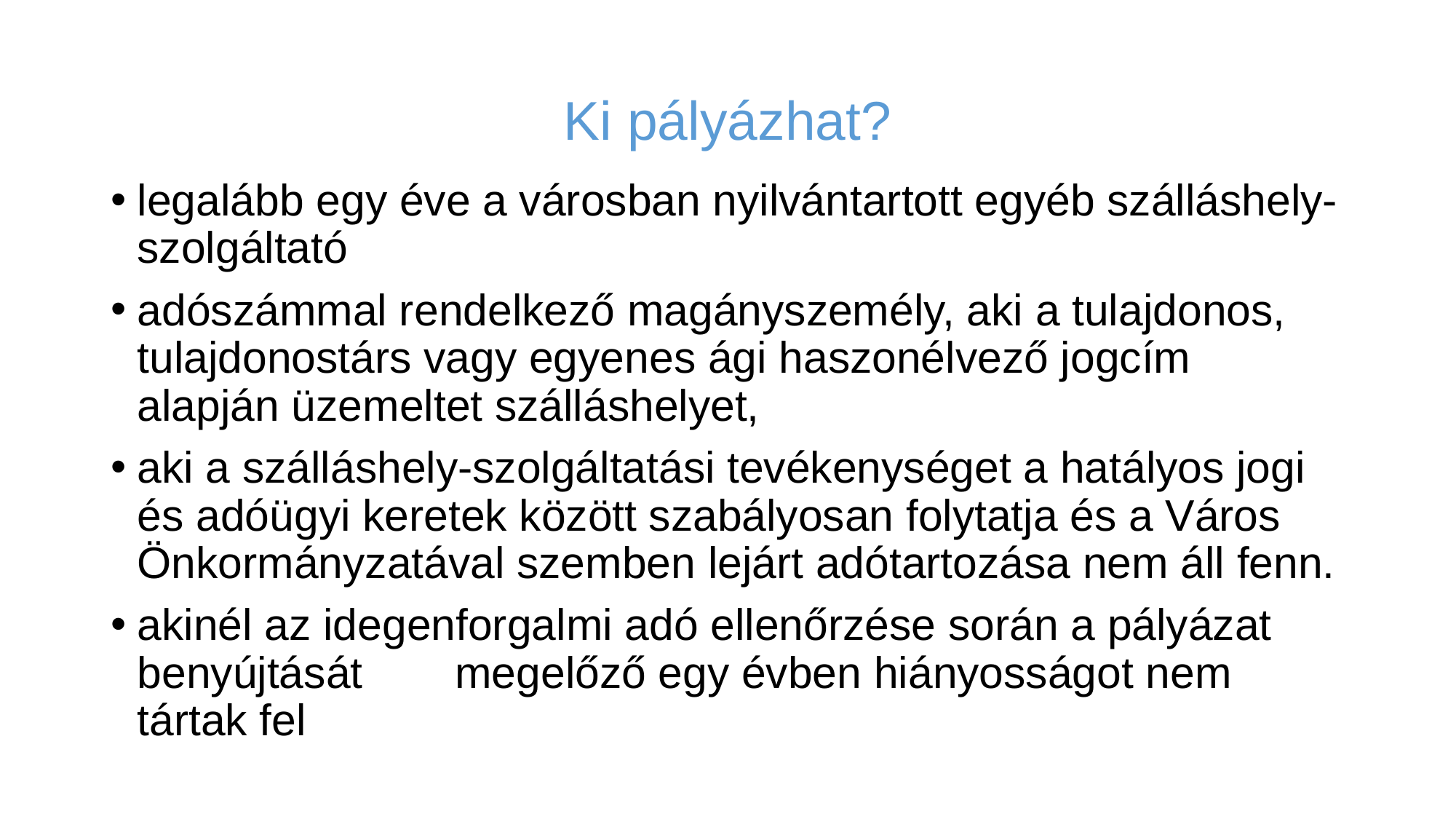

# Ki pályázhat?
legalább egy éve a városban nyilvántartott egyéb szálláshely-szolgáltató
adószámmal rendelkező magányszemély, aki a tulajdonos, tulajdonostárs vagy egyenes ági haszonélvező jogcím alapján üzemeltet szálláshelyet,
aki a szálláshely-szolgáltatási tevékenységet a hatályos jogi és adóügyi keretek között szabályosan folytatja és a Város Önkormányzatával szemben lejárt adótartozása nem áll fenn.
akinél az idegenforgalmi adó ellenőrzése során a pályázat benyújtását 	megelőző egy évben hiányosságot nem tártak fel